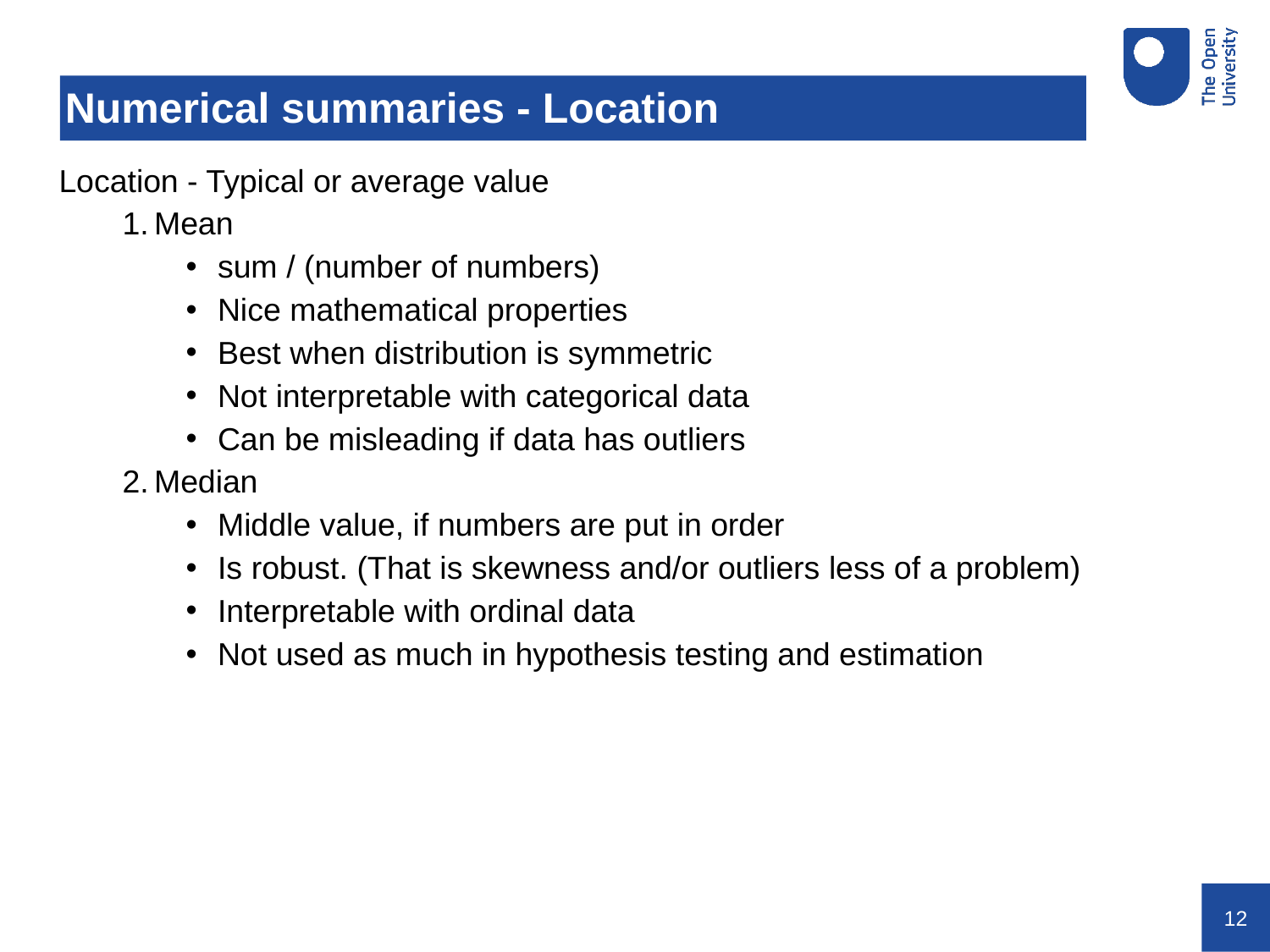

# Numerical summaries - Location

Location - Typical or average value
Mean
sum / (number of numbers)
Nice mathematical properties
Best when distribution is symmetric
Not interpretable with categorical data
Can be misleading if data has outliers
Median
Middle value, if numbers are put in order
Is robust. (That is skewness and/or outliers less of a problem)
Interpretable with ordinal data
Not used as much in hypothesis testing and estimation